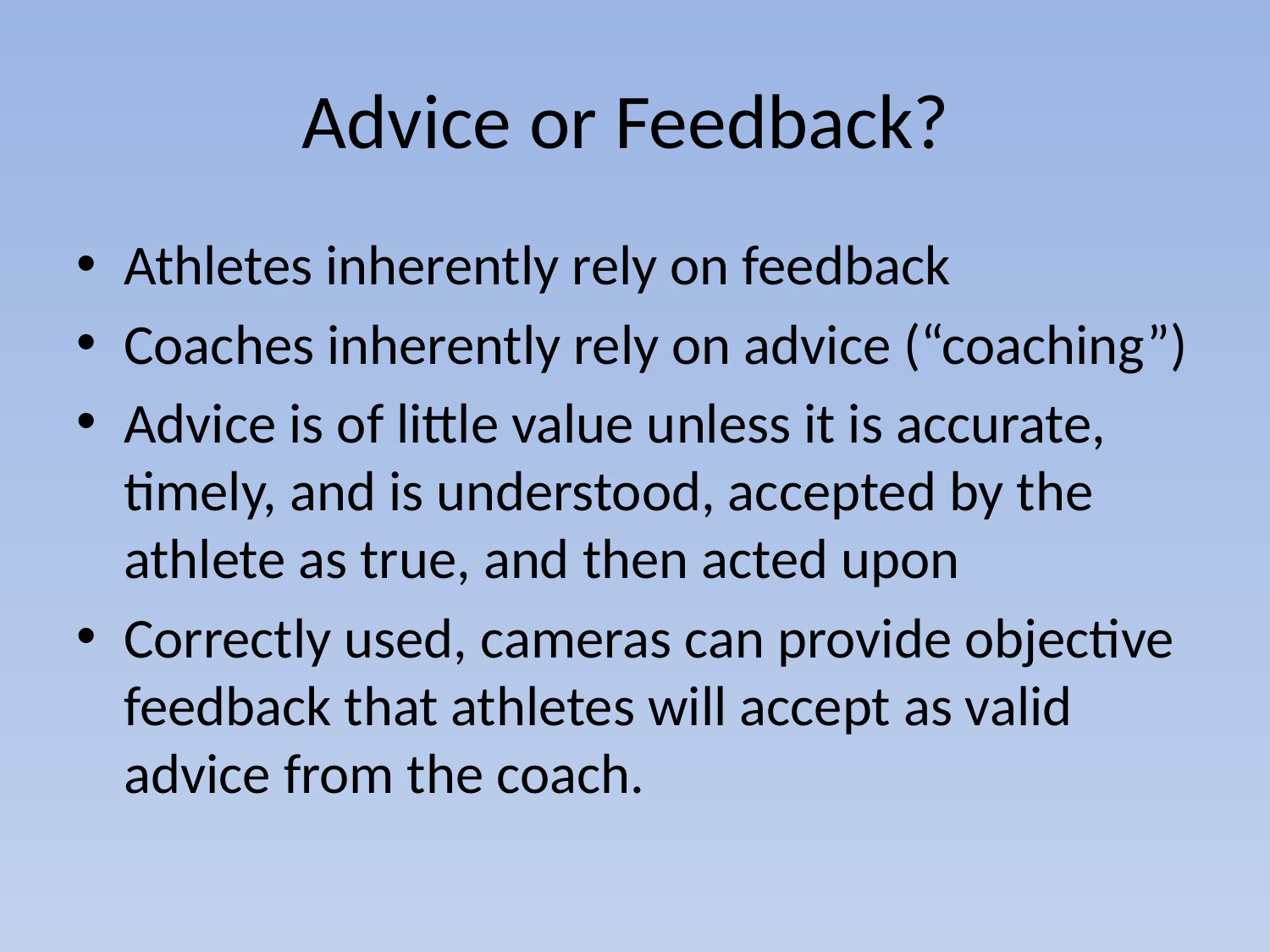

# Advice or Feedback?
Athletes inherently rely on feedback
Coaches inherently rely on advice (“coaching”)
Advice is of little value unless it is accurate, timely, and is understood, accepted by the athlete as true, and then acted upon
Correctly used, cameras can provide objective feedback that athletes will accept as valid advice from the coach.